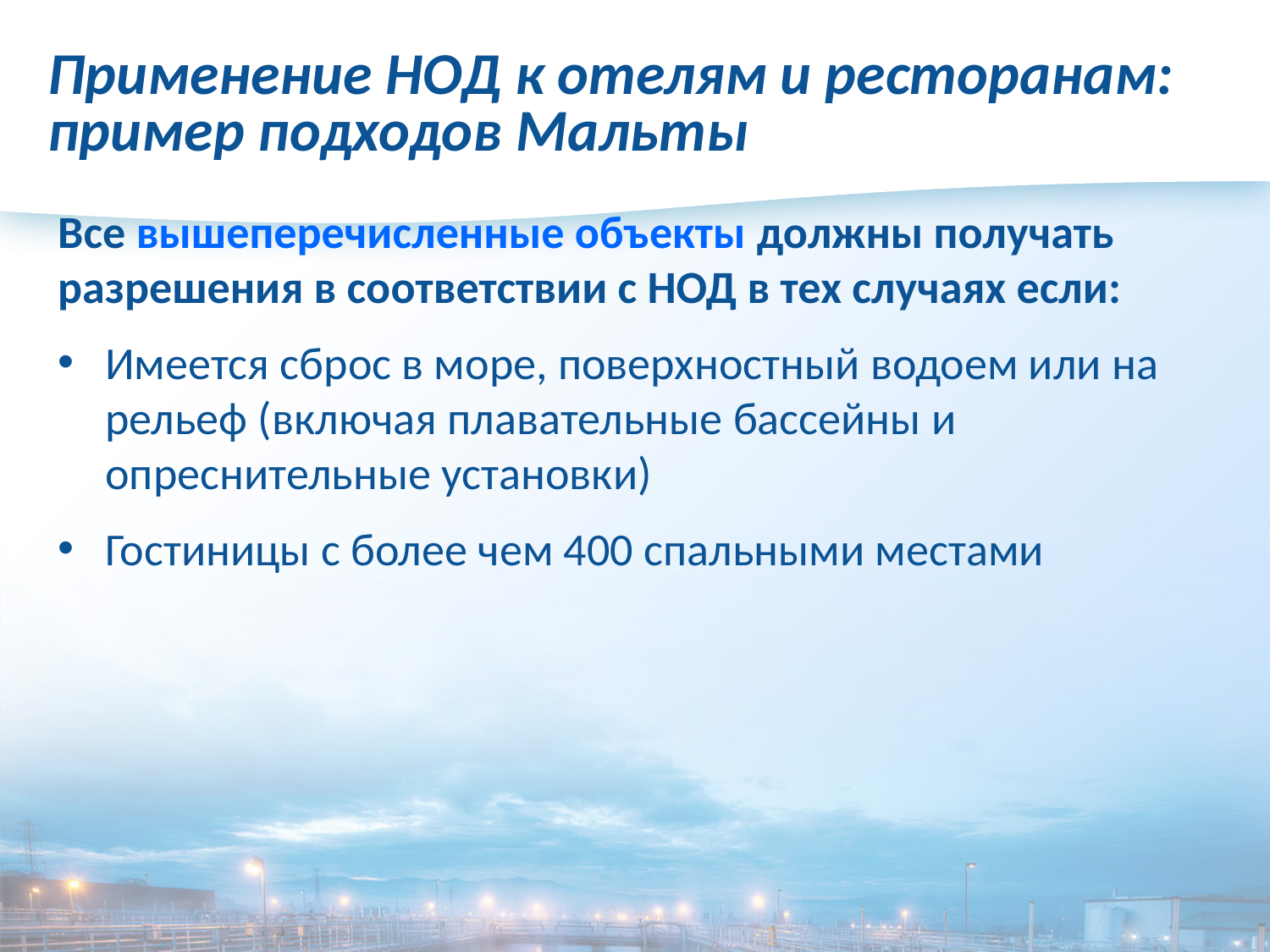

# Применение НОД к отелям и ресторанам: пример подходов Мальты
Все вышеперечисленные объекты должны получать разрешения в соответствии с НОД в тех случаях если:
Имеется сброс в море, поверхностный водоем или на рельеф (включая плавательные бассейны и опреснительные установки)
Гостиницы с более чем 400 спальными местами